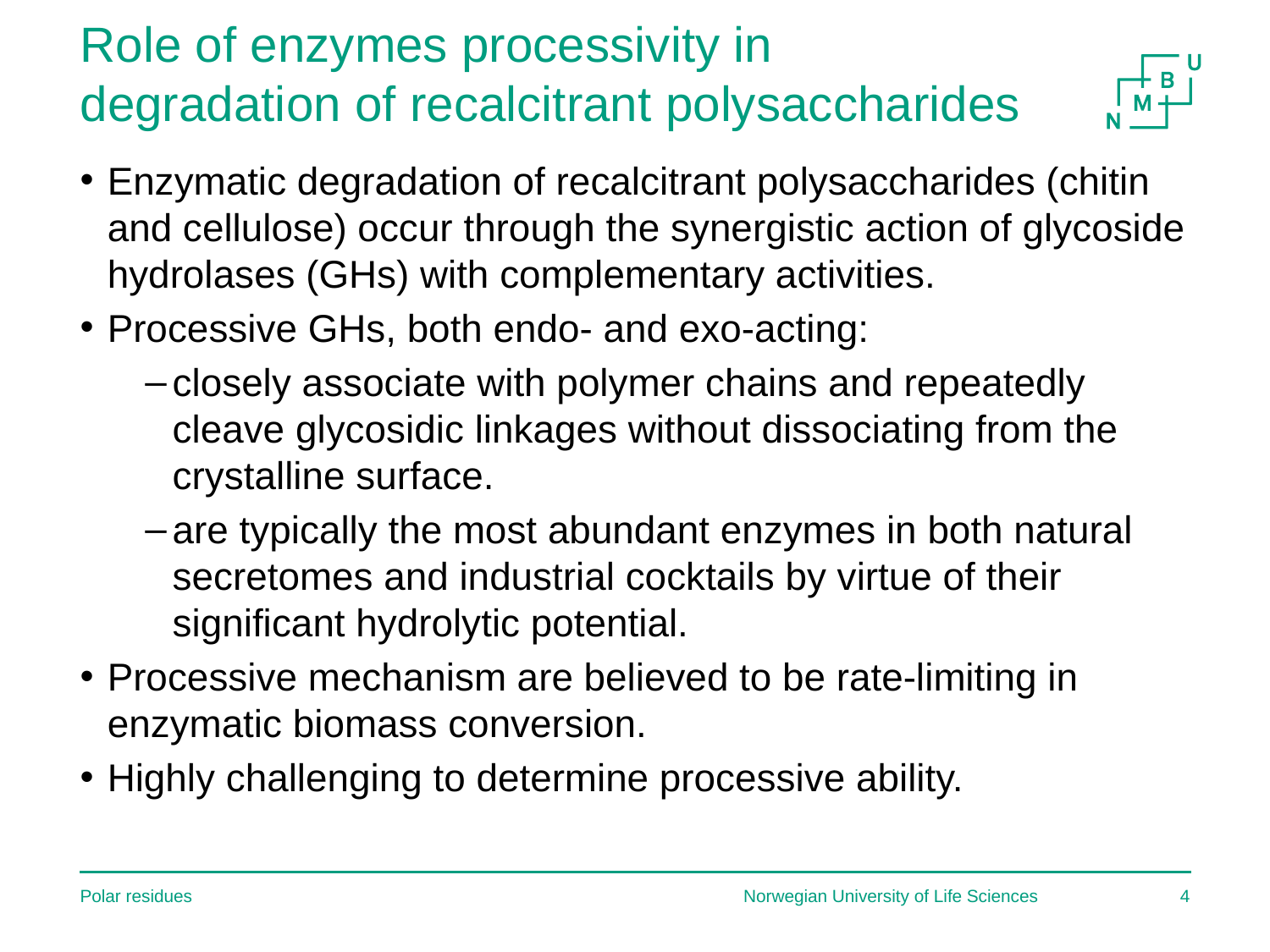

# Role of enzymes processivity in degradation of recalcitrant polysaccharides
Enzymatic degradation of recalcitrant polysaccharides (chitin and cellulose) occur through the synergistic action of glycoside hydrolases (GHs) with complementary activities.
Processive GHs, both endo- and exo-acting:
closely associate with polymer chains and repeatedly cleave glycosidic linkages without dissociating from the crystalline surface.
are typically the most abundant enzymes in both natural secretomes and industrial cocktails by virtue of their significant hydrolytic potential.
Processive mechanism are believed to be rate-limiting in enzymatic biomass conversion.
Highly challenging to determine processive ability.
Polar residues
Norwegian University of Life Sciences
4